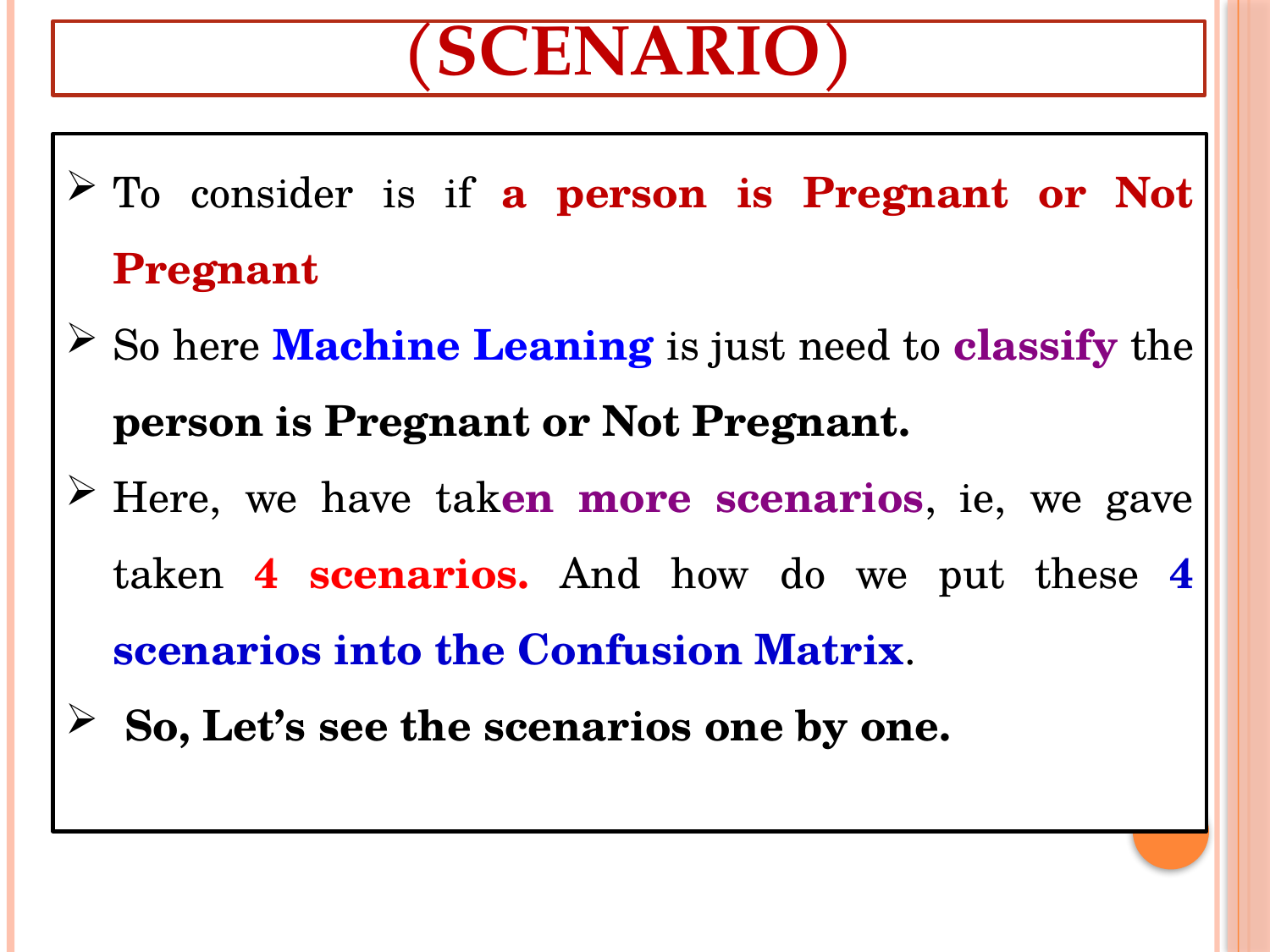

# Real Time Example (Scenario)
To consider is if a person is Pregnant or Not Pregnant
So here Machine Leaning is just need to classify the person is Pregnant or Not Pregnant.
Here, we have taken more scenarios, ie, we gave taken 4 scenarios. And how do we put these 4 scenarios into the Confusion Matrix.
 So, Let’s see the scenarios one by one.